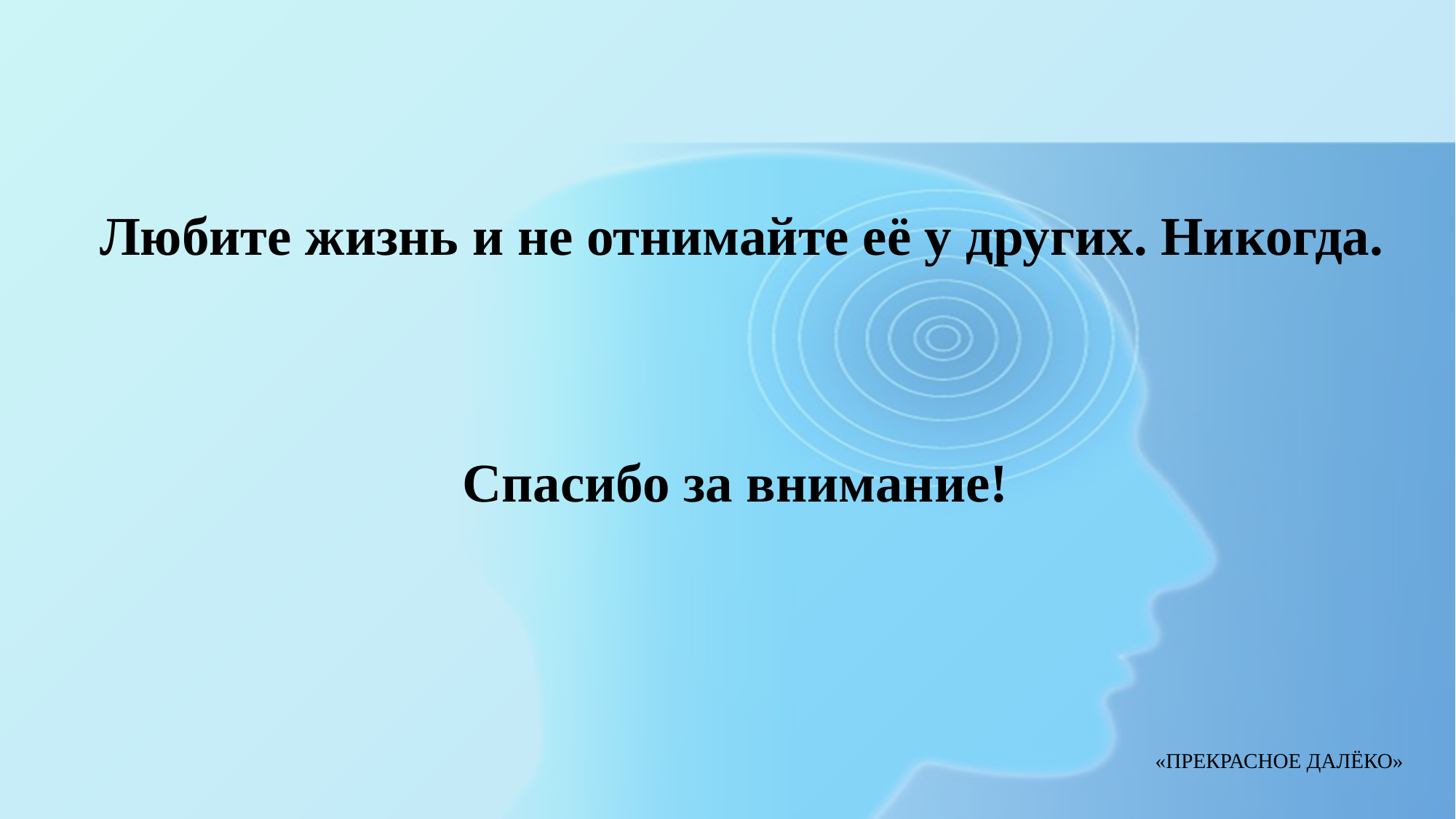

Любите жизнь и не отнимайте её у других. Никогда.

Спасибо за внимание!
«ПРЕКРАСНОЕ ДАЛЁКО»